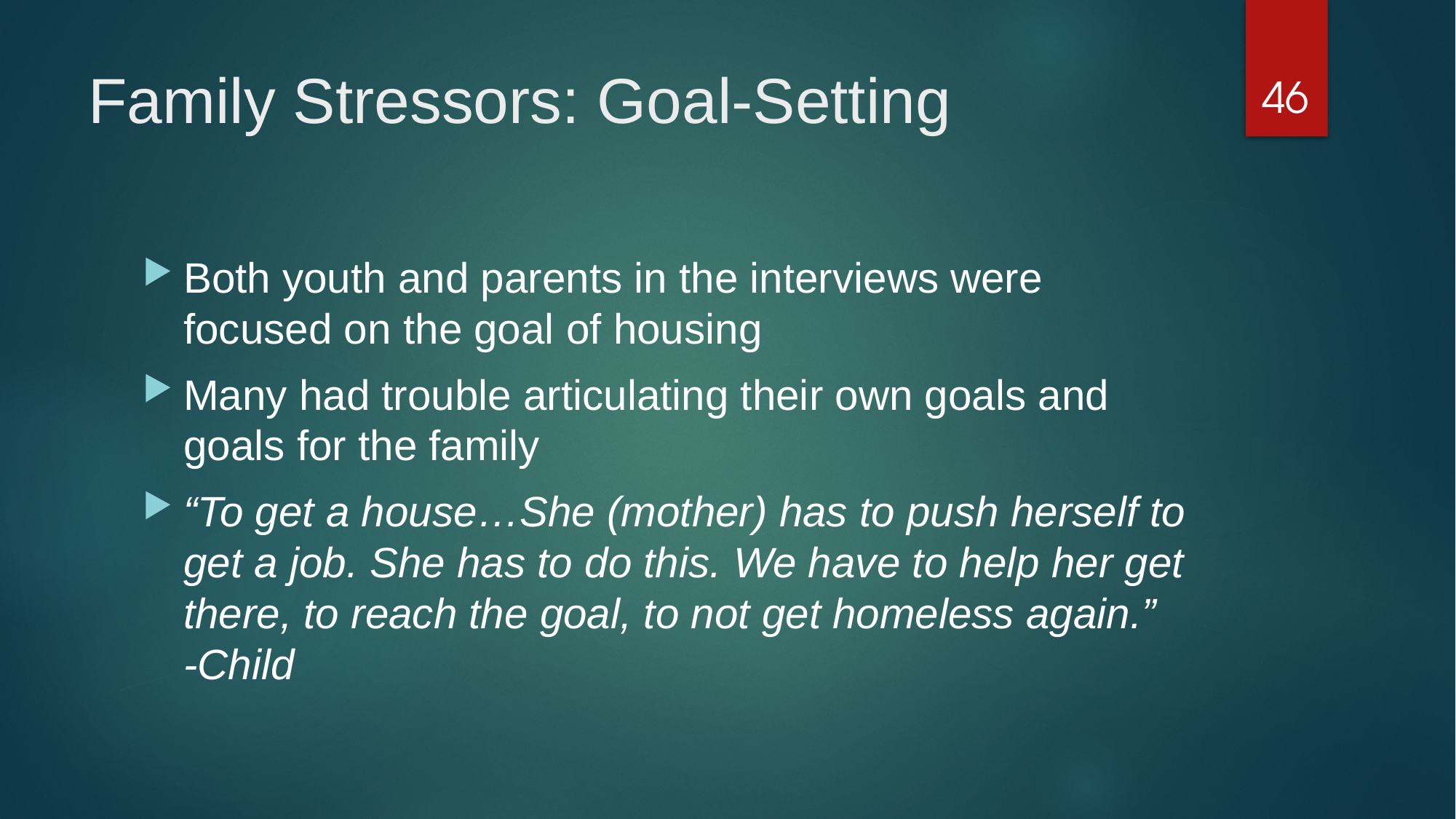

46
# Family Stressors: Goal-Setting
Both youth and parents in the interviews were focused on the goal of housing
Many had trouble articulating their own goals and goals for the family
“To get a house…She (mother) has to push herself to get a job. She has to do this. We have to help her get there, to reach the goal, to not get homeless again.”  -Child